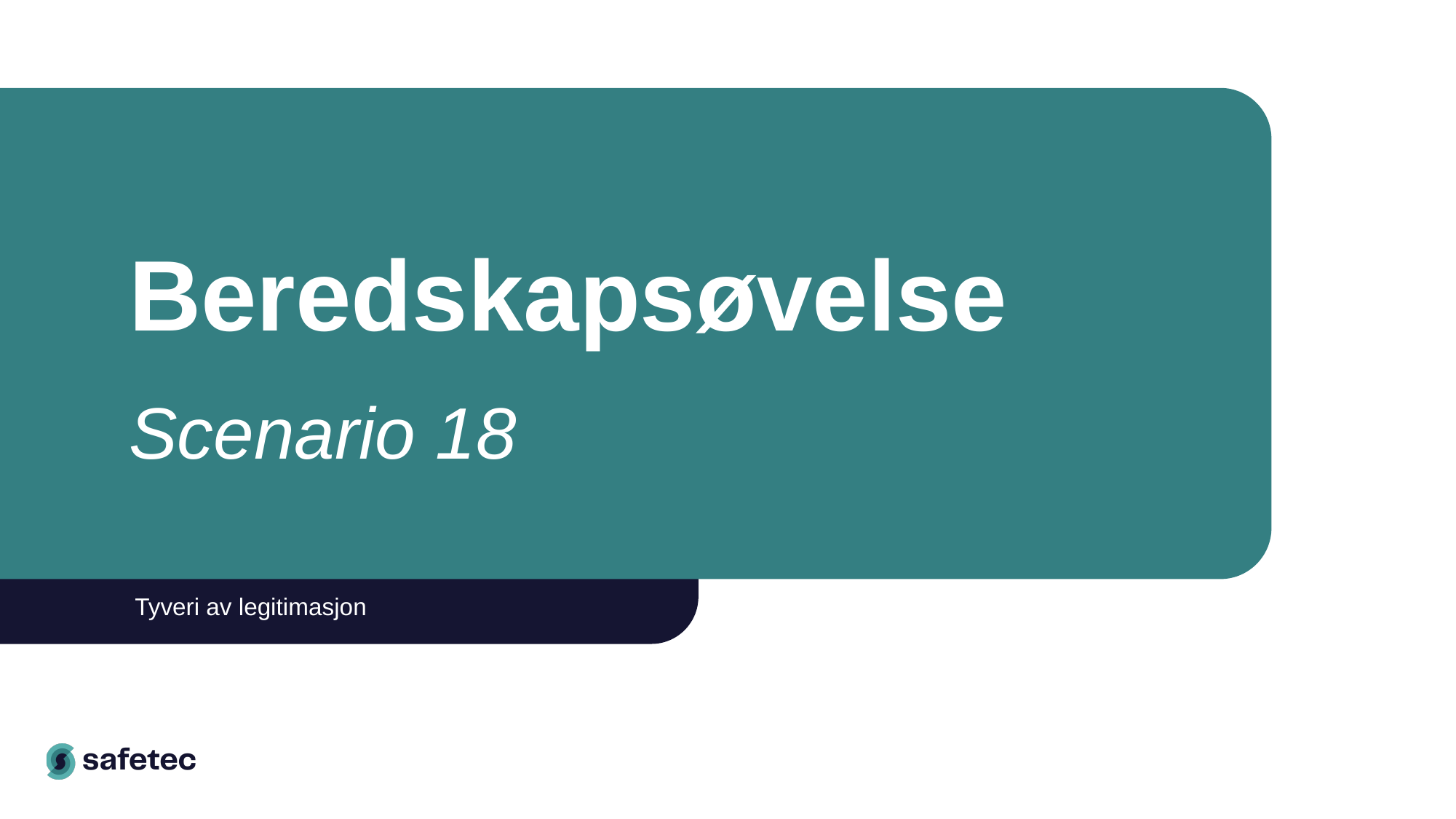

# Beredskapsøvelse Scenario 18
Tyveri av legitimasjon